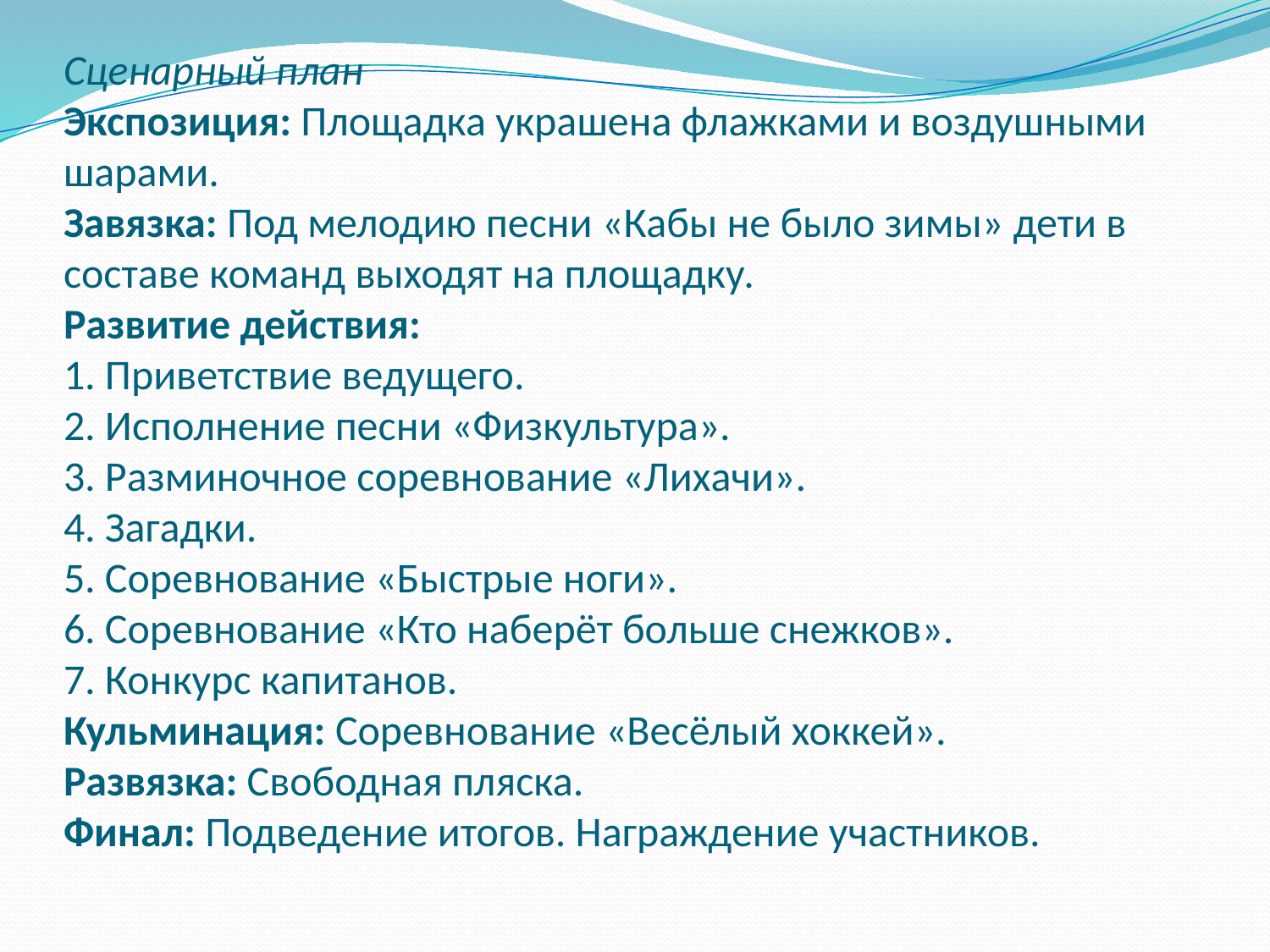

# Сценарный план Экспозиция: Площадка украшена флажками и воздушными шарами. Завязка: Под мелодию песни «Кабы не было зимы» дети в составе команд выходят на площадку. Развитие действия: 1. Приветствие ведущего. 2. Исполнение песни «Физкультура». 3. Разминочное соревнование «Лихачи». 4. Загадки. 5. Соревнование «Быстрые ноги». 6. Соревнование «Кто наберёт больше снежков». 7. Конкурс капитанов. Кульминация: Соревнование «Весёлый хоккей». Развязка: Свободная пляска. Финал: Подведение итогов. Награждение участников.